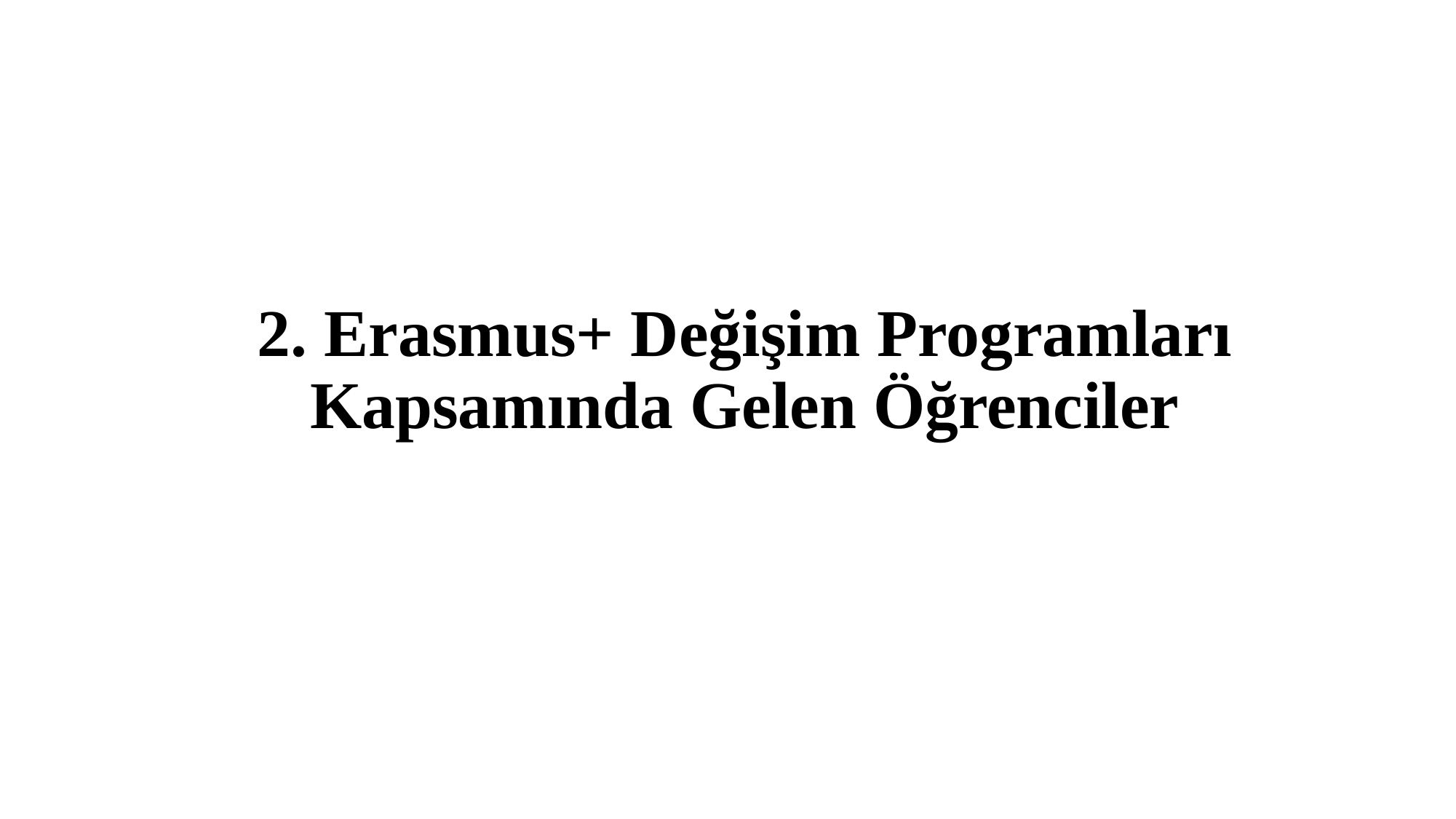

# 2. Erasmus+ Değişim Programları Kapsamında Gelen Öğrenciler